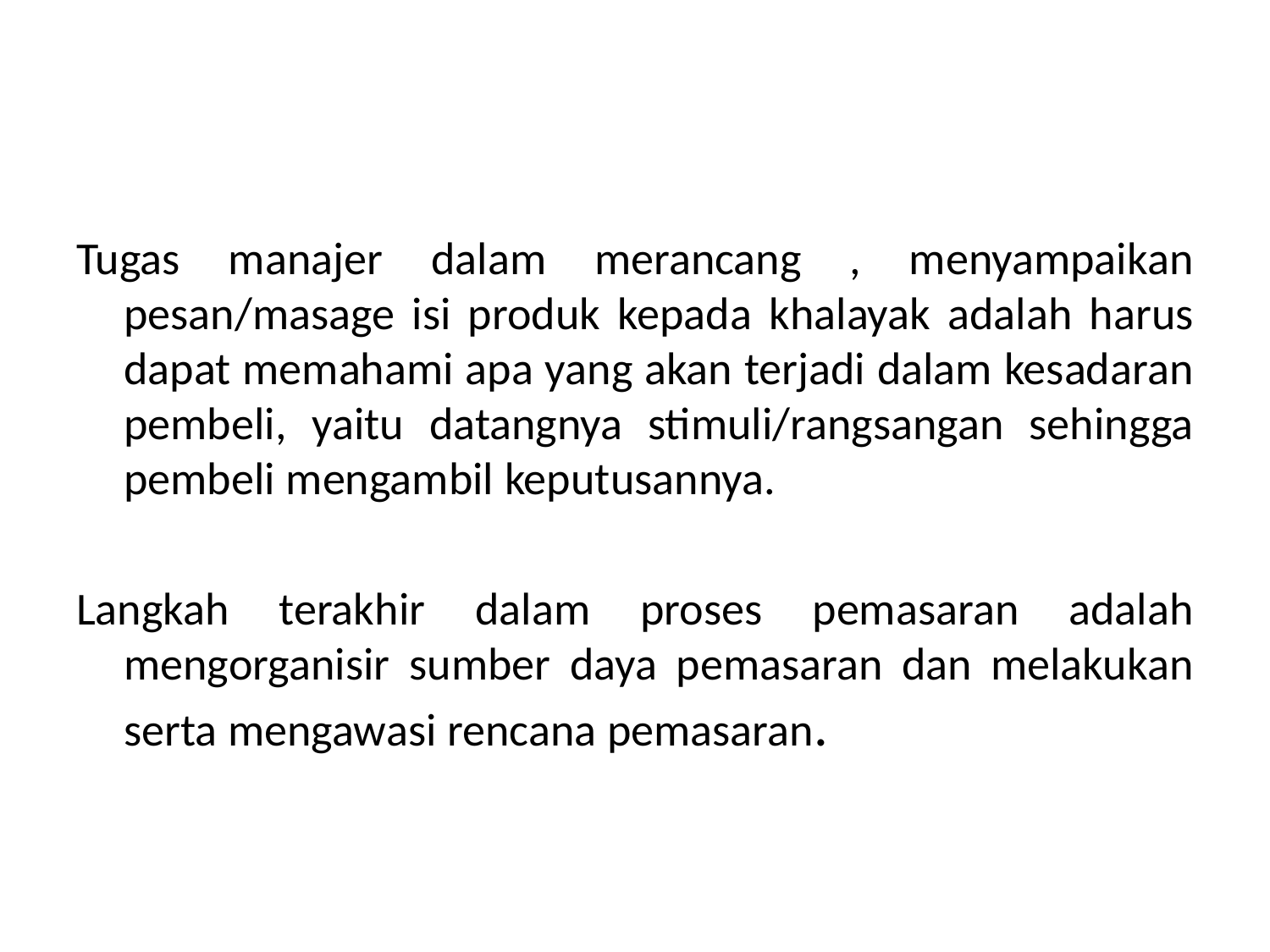

#
Tugas manajer dalam merancang , menyampaikan pesan/masage isi produk kepada khalayak adalah harus dapat memahami apa yang akan terjadi dalam kesadaran pembeli, yaitu datangnya stimuli/rangsangan sehingga pembeli mengambil keputusannya.

Langkah terakhir dalam proses pemasaran adalah mengorganisir sumber daya pemasaran dan melakukan serta mengawasi rencana pemasaran.